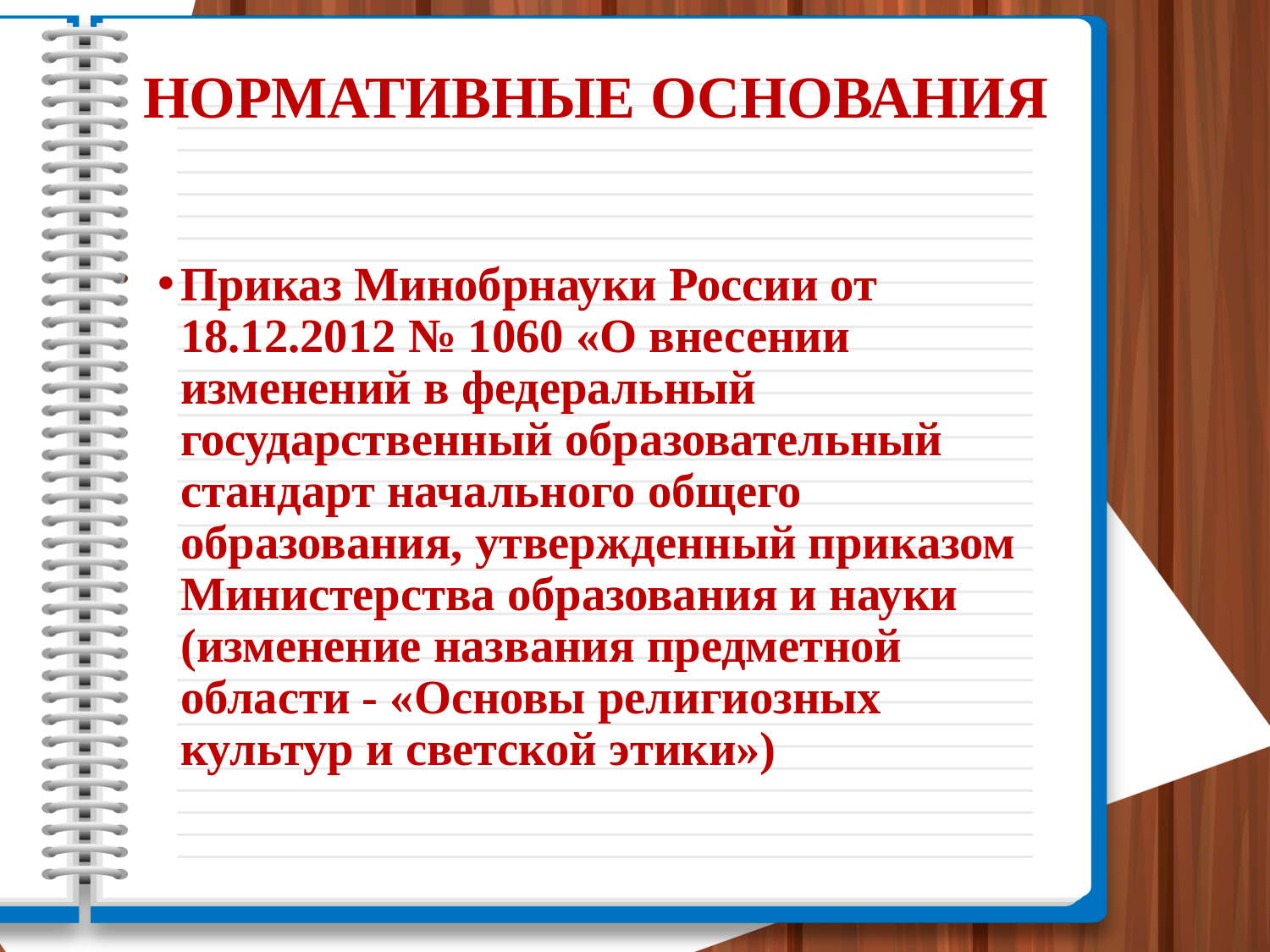

# НОРМАТИВНЫЕ ОСНОВАНИЯ
Приказ Минобрнауки России от 18.12.2012 № 1060 «О внесении изменений в федеральный государственный образовательный стандарт начального общего образования, утвержденный приказом Министерства образования и науки   (изменение названия предметной области - «Основы религиозных культур и светской этики»)